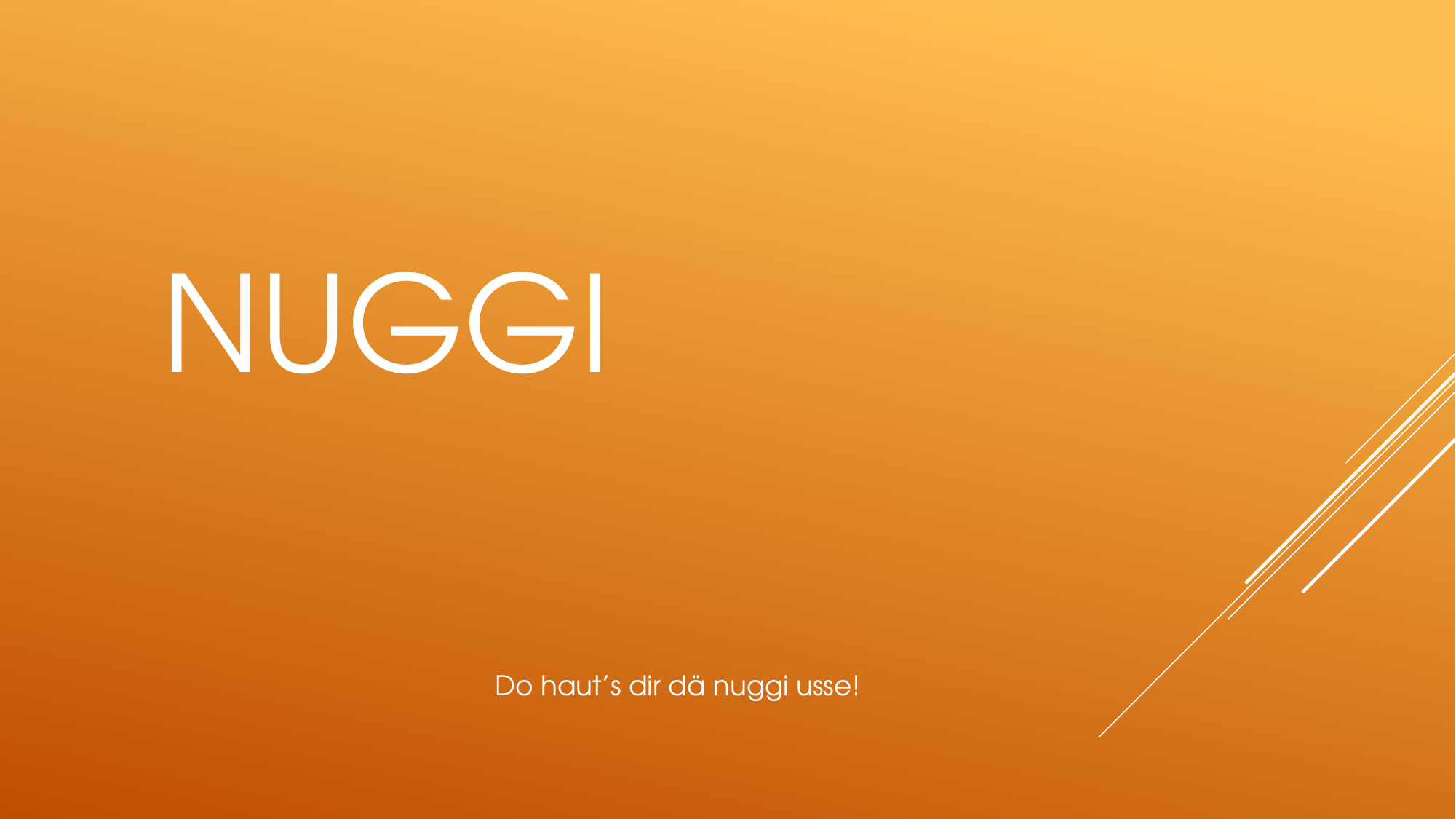

# Nuggi
Do haut’s dir dä nuggi usse!